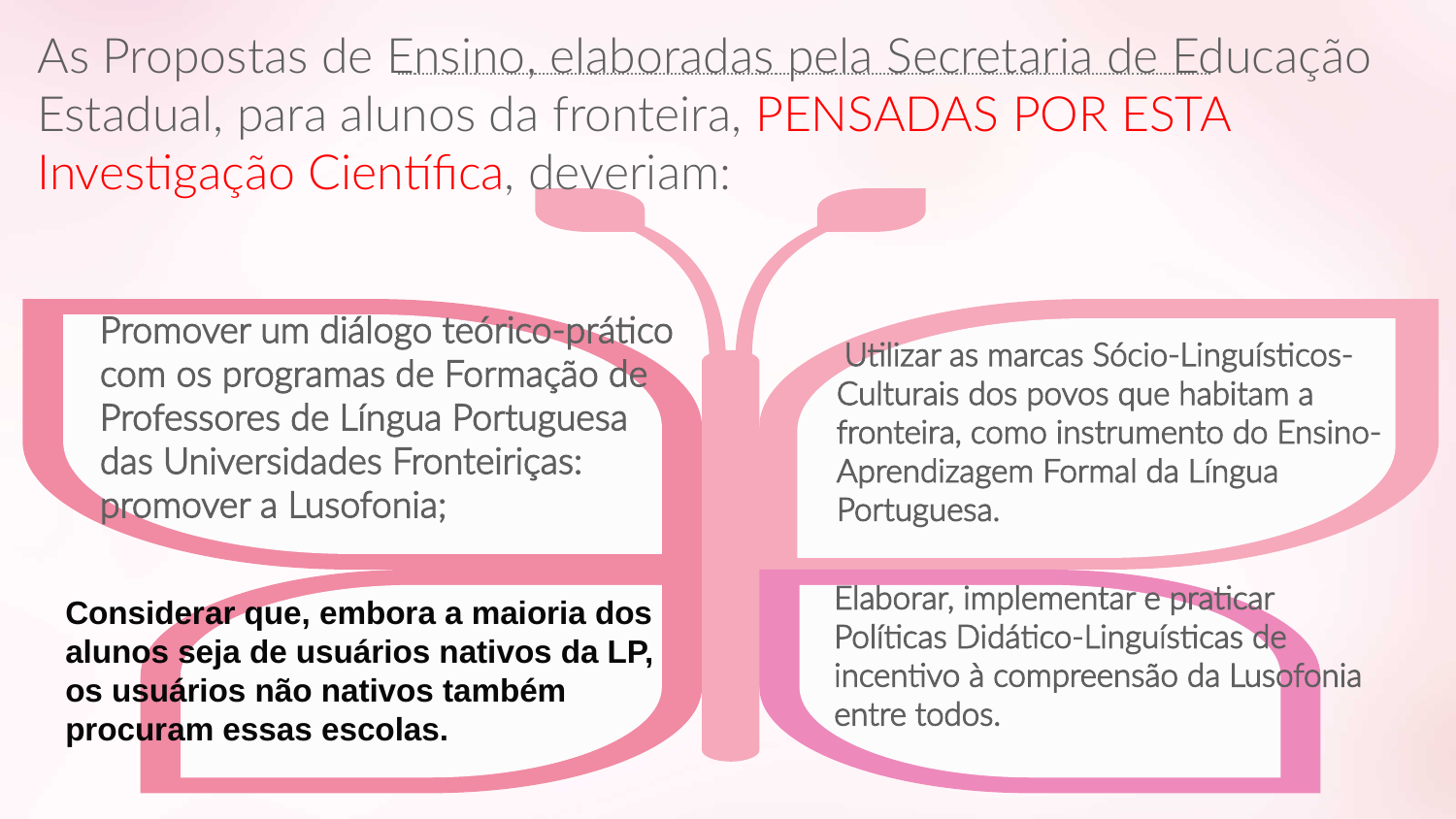

As Propostas de Ensino, elaboradas pela Secretaria de Educação Estadual, para alunos da fronteira, PENSADAS POR ESTA  Investigação Científica, deveriam:

Promover um diálogo teórico-prático com os programas de Formação de Professores de Língua Portuguesa das Universidades Fronteiriças: promover a Lusofonia;
 Utilizar as marcas Sócio-Linguísticos-Culturais dos povos que habitam a fronteira, como instrumento do Ensino-Aprendizagem Formal da Língua Portuguesa.
Elaborar, implementar e praticar Políticas Didático-Linguísticas de incentivo à compreensão da Lusofonia entre todos.
Considerar que, embora a maioria dos alunos seja de usuários nativos da LP, os usuários não nativos também procuram essas escolas.